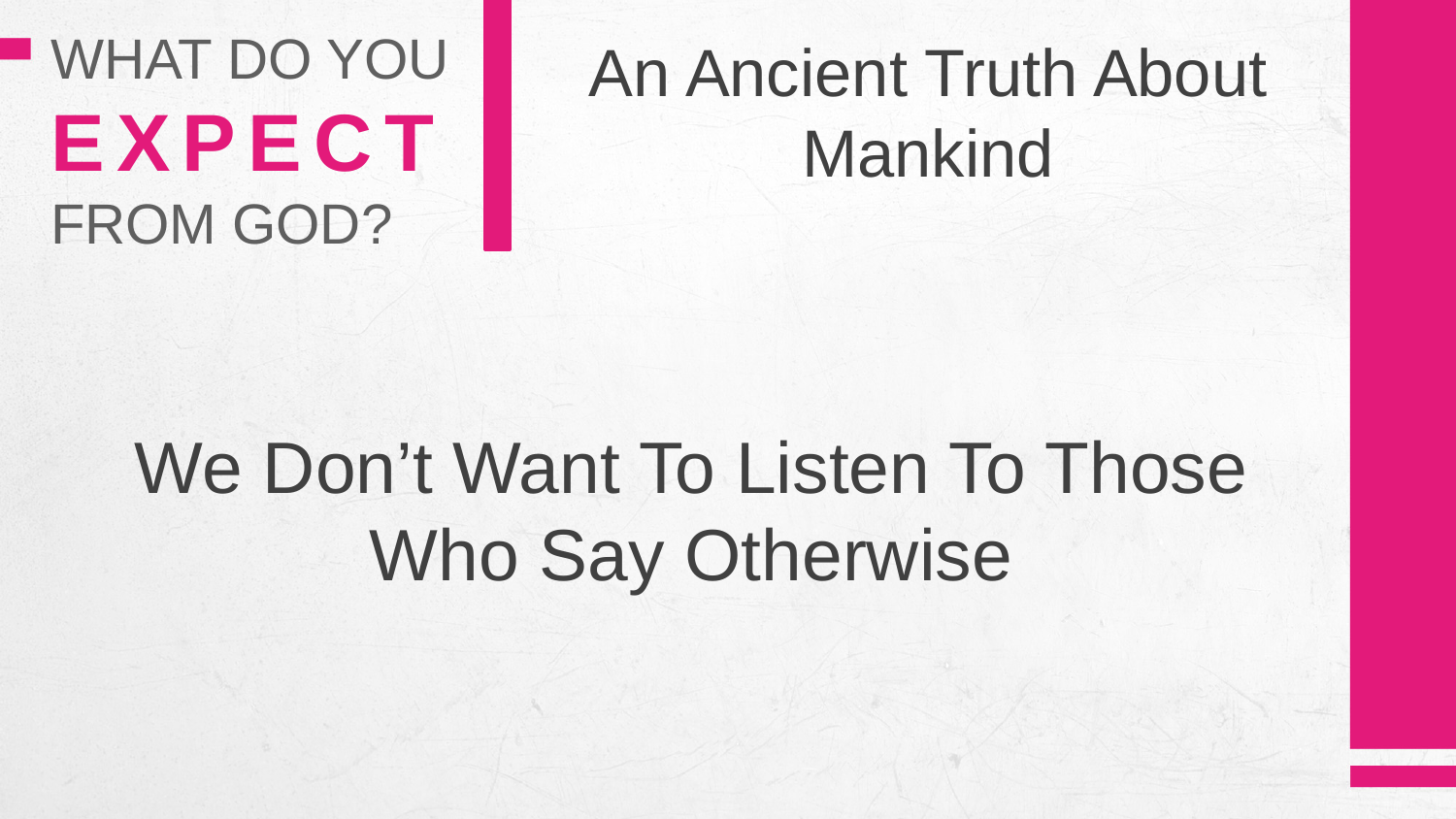

# WHAT DO YOU EXPECT FROM GOD?
An Ancient Truth About Mankind
We Don’t Want To Listen To Those Who Say Otherwise